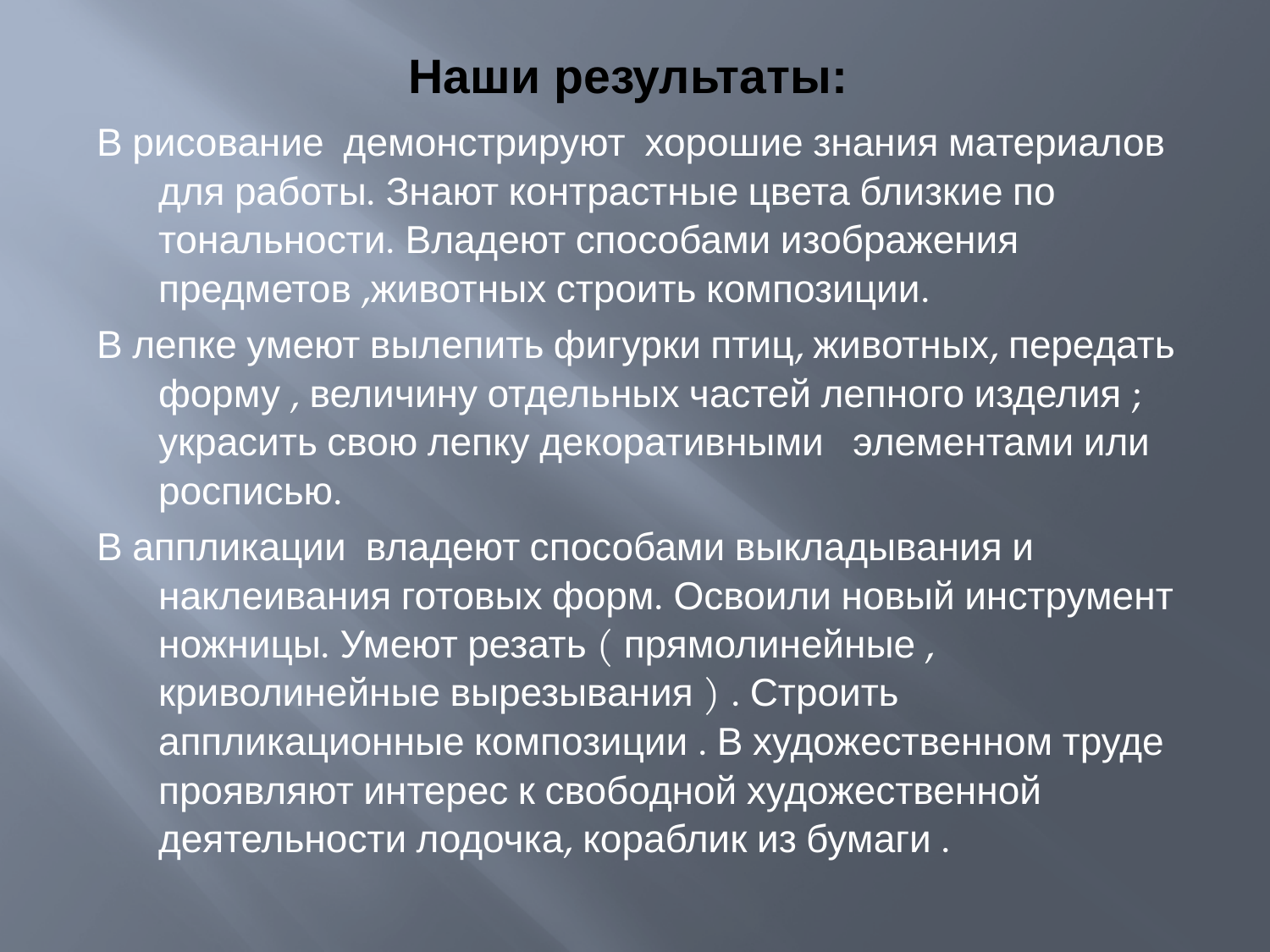

# Наши результаты:
В рисование  демонстрируют  хорошие знания материалов для работы. Знают контрастные цвета близкие по тональности. Владеют способами изображения предметов ,животных строить композиции.
В лепке умеют вылепить фигурки птиц, животных, передать форму , величину отдельных частей лепного изделия ; украсить свою лепку декоративными   элементами или росписью.
В аппликации  владеют способами выкладывания и наклеивания готовых форм. Освоили новый инструмент ножницы. Умеют резать ( прямолинейные , криволинейные вырезывания ) . Строить аппликационные композиции . В художественном труде проявляют интерес к свободной художественной деятельности лодочка, кораблик из бумаги .